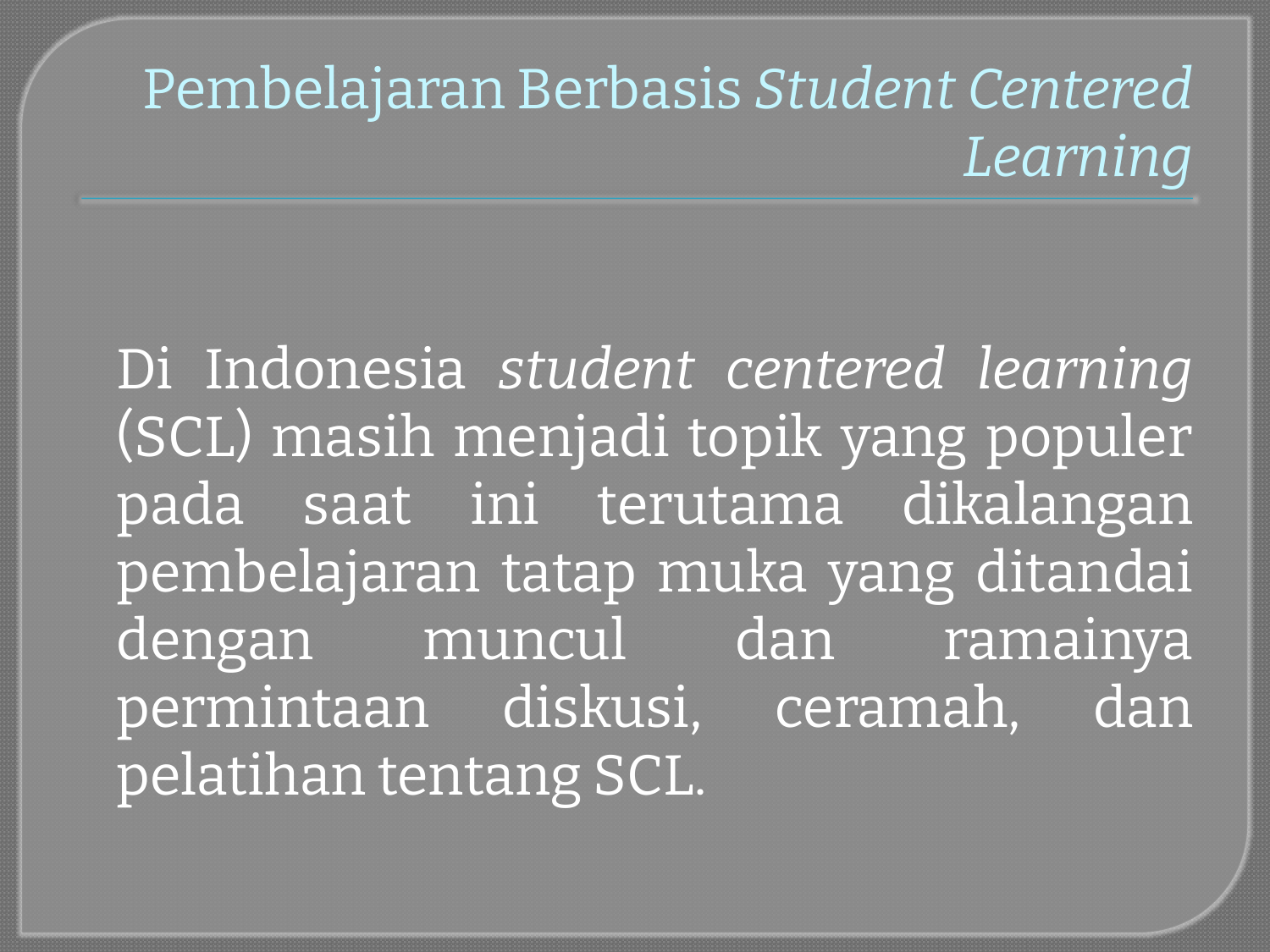

# Pembelajaran Berbasis Student Centered Learning
	Di Indonesia student centered learning (SCL) masih menjadi topik yang populer pada saat ini terutama dikalangan pembelajaran tatap muka yang ditandai dengan muncul dan ramainya permintaan diskusi, ceramah, dan pelatihan tentang SCL.